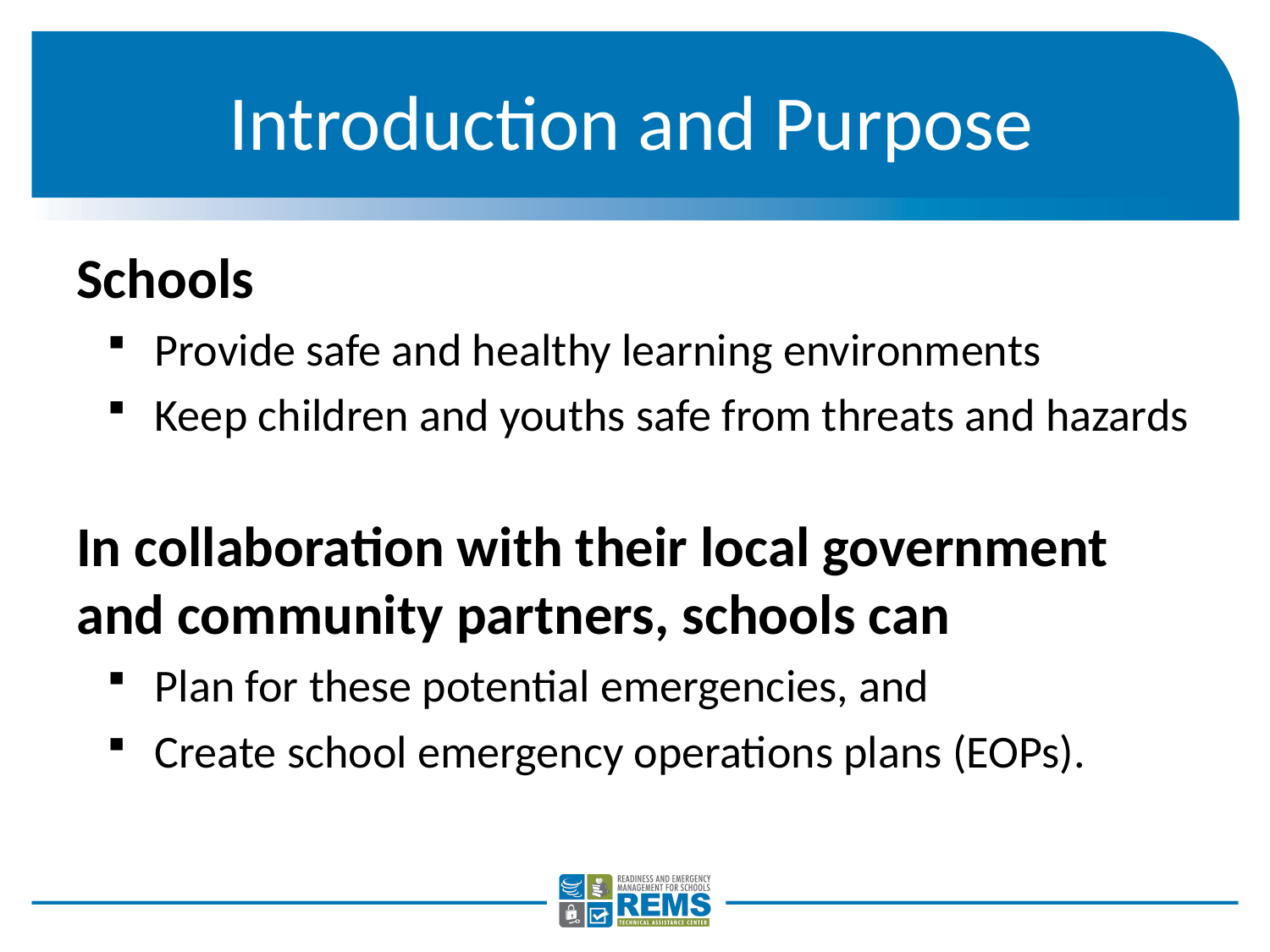

# Introduction and Purpose
Schools
Provide safe and healthy learning environments
Keep children and youths safe from threats and hazards

In collaboration with their local government and community partners, schools can
Plan for these potential emergencies, and
Create school emergency operations plans (EOPs).